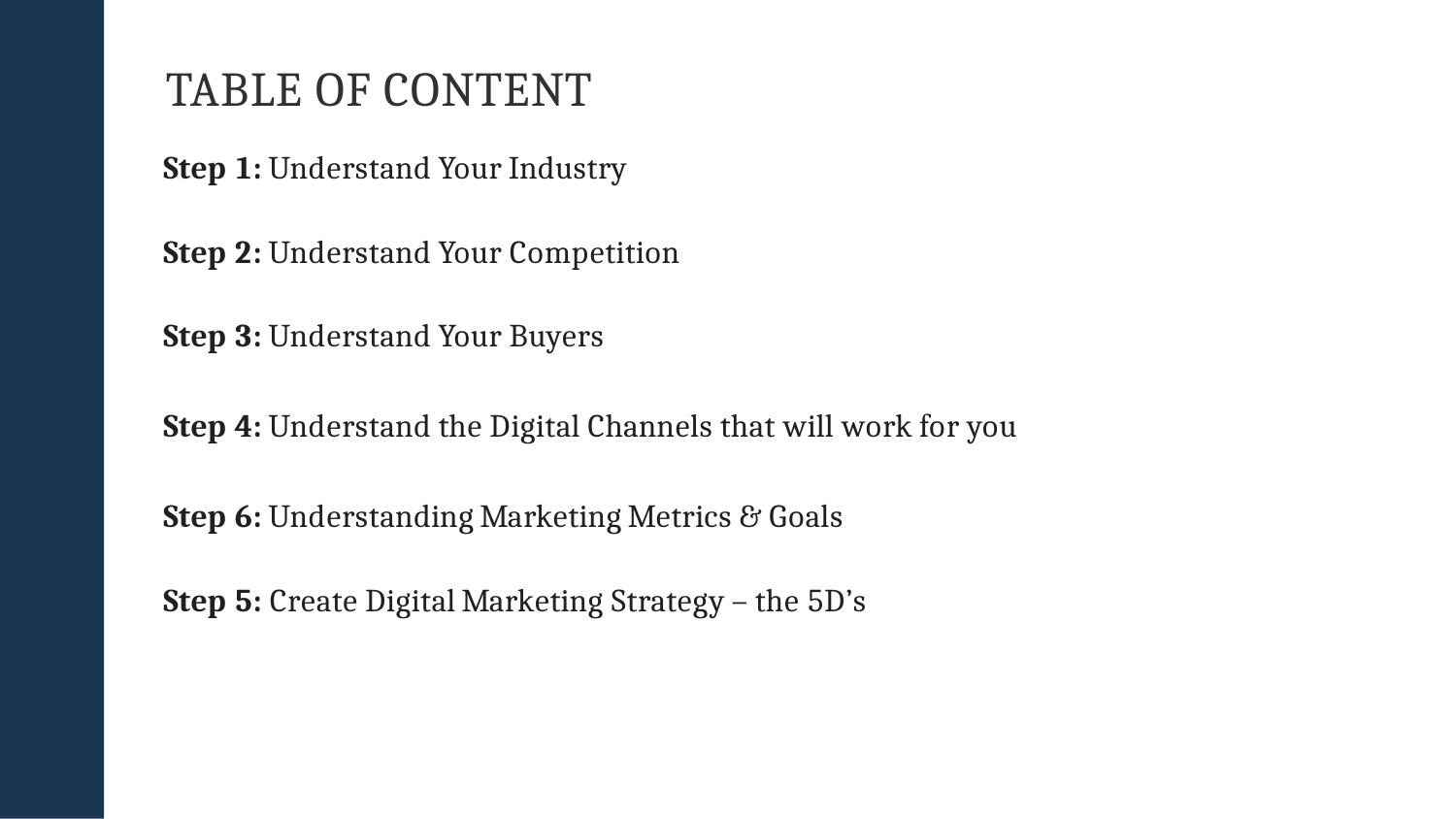

TABLE OF CONTENT
Step 1: Understand Your Industry
Step 2: Understand Your Competition
Step 3: Understand Your Buyers

Step 4: Understand the Digital Channels that will work for you

Step 6: Understanding Marketing Metrics & Goals
Step 5: Create Digital Marketing Strategy – the 5D’s